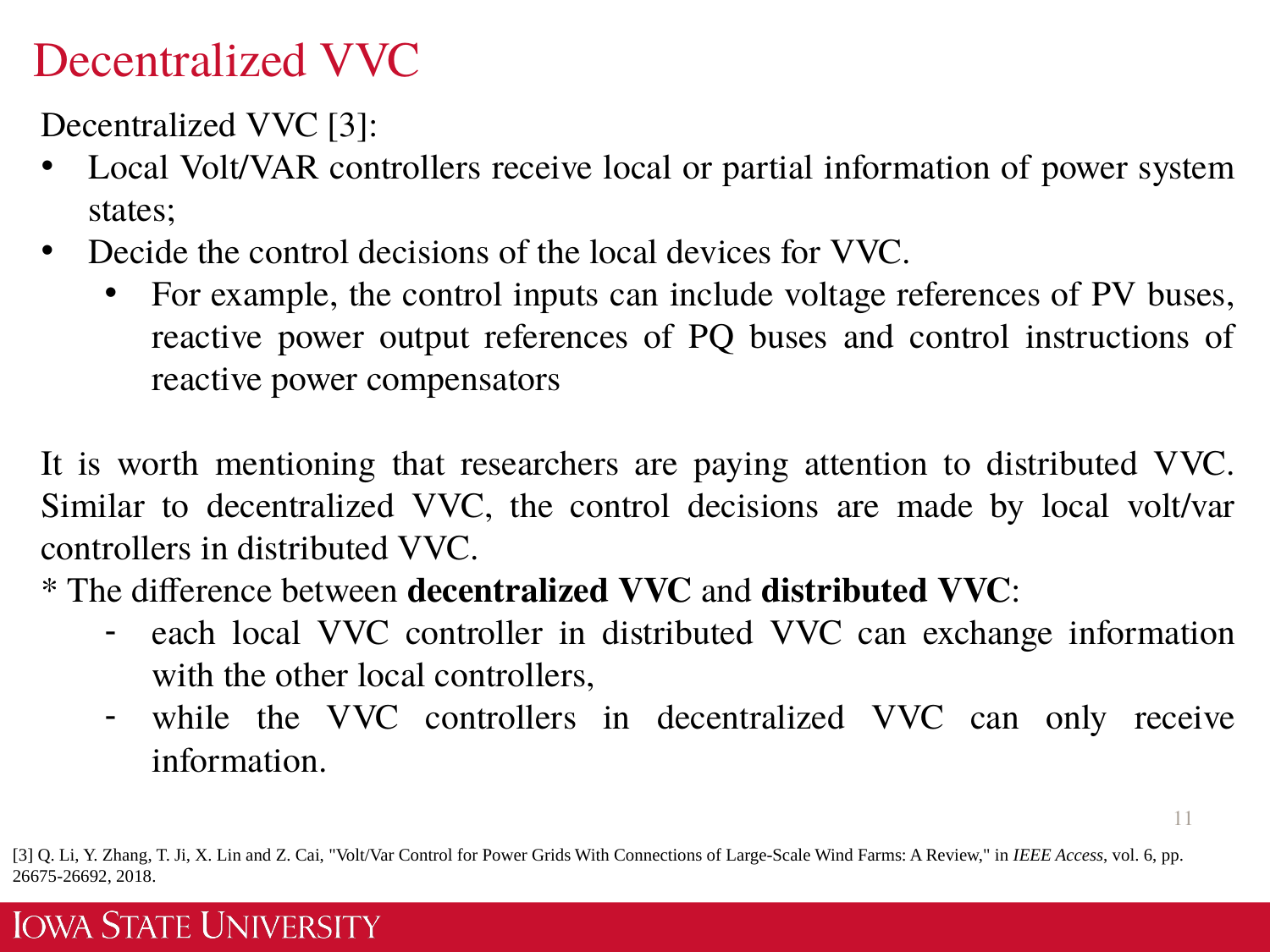

# Decentralized VVC
Decentralized VVC [3]:
Local Volt/VAR controllers receive local or partial information of power system states;
Decide the control decisions of the local devices for VVC.
For example, the control inputs can include voltage references of PV buses, reactive power output references of PQ buses and control instructions of reactive power compensators

It is worth mentioning that researchers are paying attention to distributed VVC. Similar to decentralized VVC, the control decisions are made by local volt/var controllers in distributed VVC.
* The difference between decentralized VVC and distributed VVC:
each local VVC controller in distributed VVC can exchange information with the other local controllers,
while the VVC controllers in decentralized VVC can only receive information.

11
[3] Q. Li, Y. Zhang, T. Ji, X. Lin and Z. Cai, "Volt/Var Control for Power Grids With Connections of Large-Scale Wind Farms: A Review," in IEEE Access, vol. 6, pp. 26675-26692, 2018.